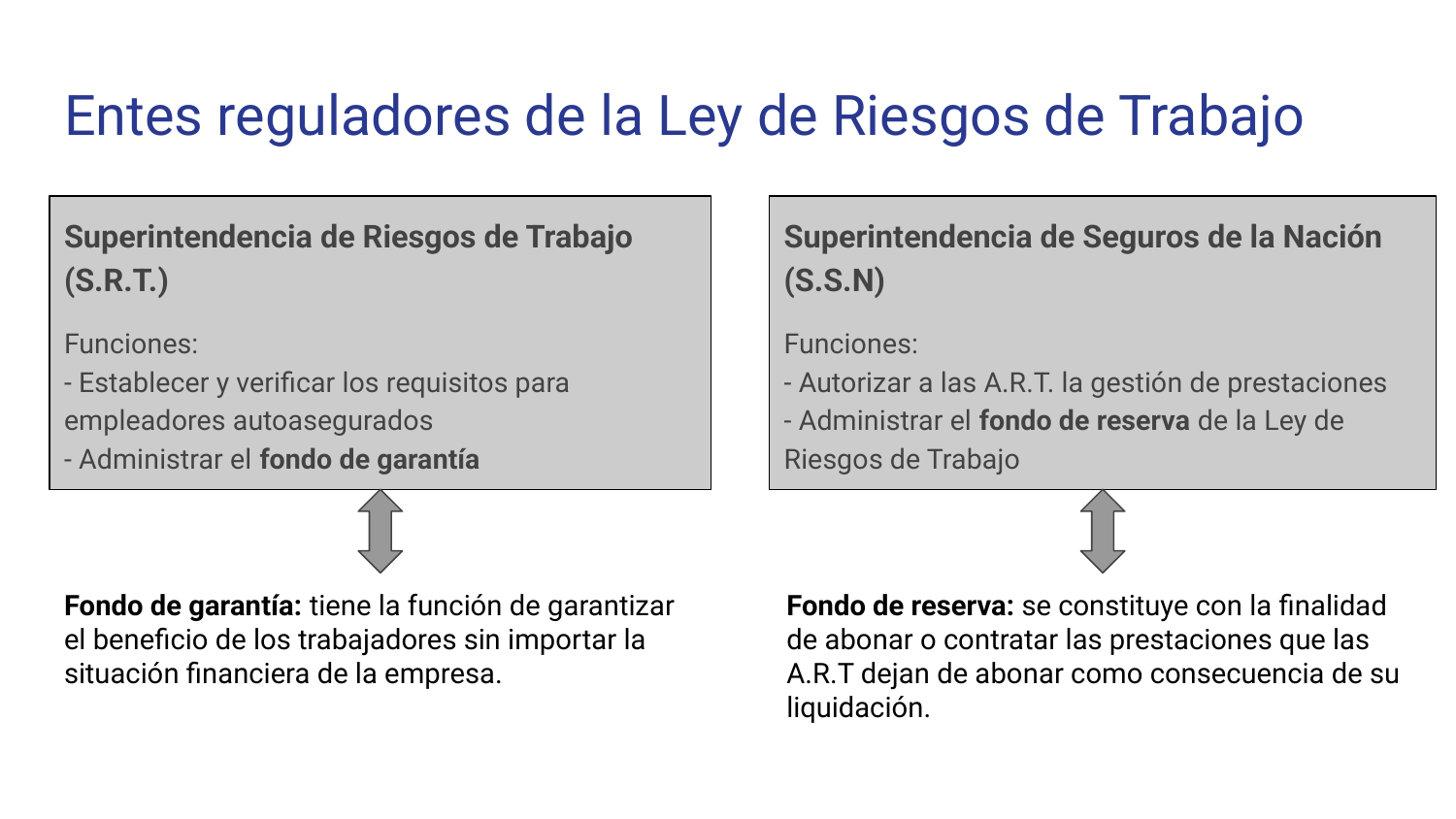

# Entes reguladores de la Ley de Riesgos de Trabajo
Superintendencia de Riesgos de Trabajo (S.R.T.)
Funciones:
- Establecer y verificar los requisitos para empleadores autoasegurados
- Administrar el fondo de garantía
Superintendencia de Seguros de la Nación (S.S.N)
Funciones:
- Autorizar a las A.R.T. la gestión de prestaciones
- Administrar el fondo de reserva de la Ley de Riesgos de Trabajo

Fondo de garantía: tiene la función de garantizar el beneficio de los trabajadores sin importar la situación financiera de la empresa.
Fondo de reserva: se constituye con la finalidad de abonar o contratar las prestaciones que las A.R.T dejan de abonar como consecuencia de su liquidación.